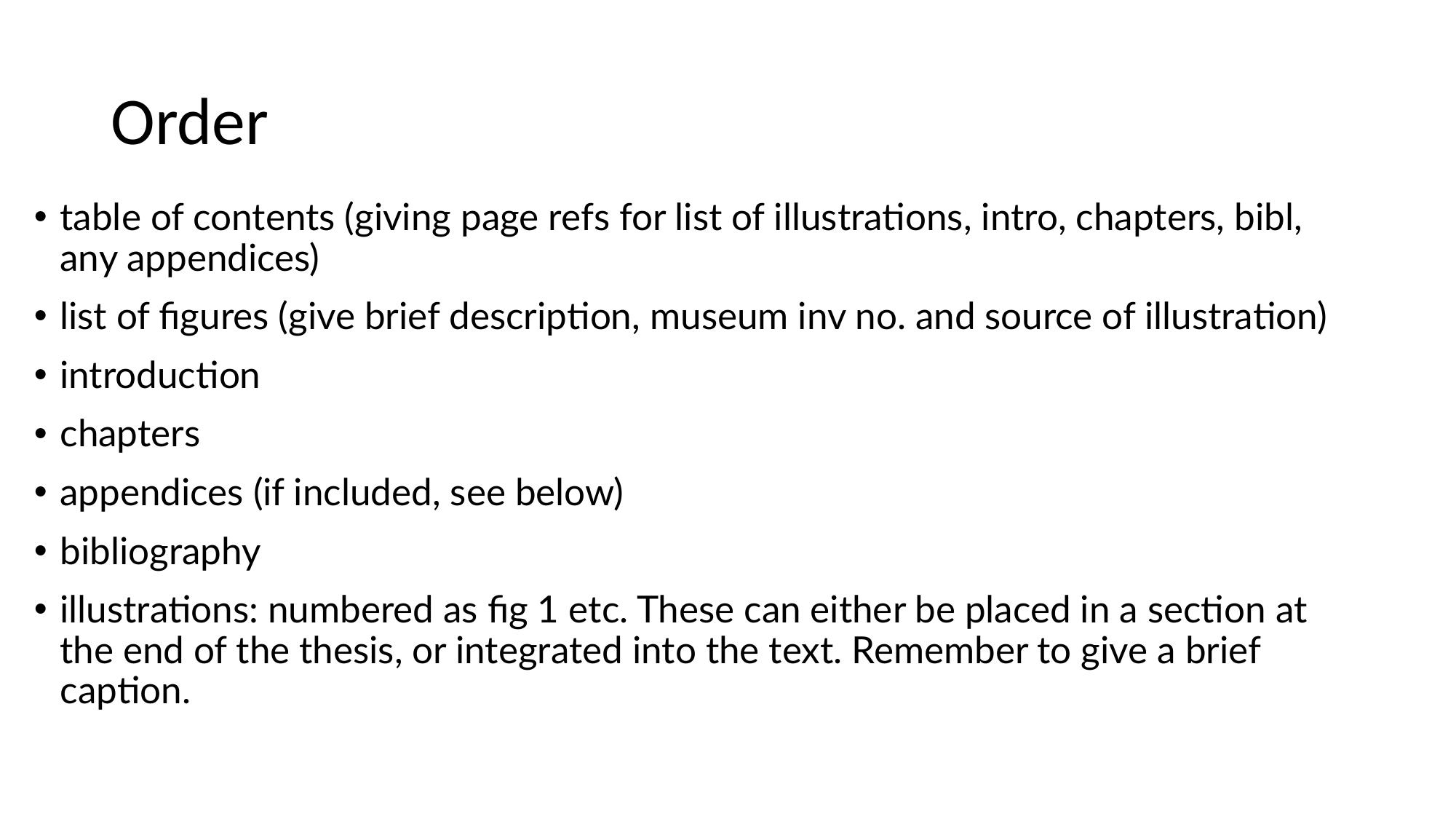

# Order
table of contents (giving page refs for list of illustrations, intro, chapters, bibl, any appendices)
list of figures (give brief description, museum inv no. and source of illustration)
introduction
chapters
appendices (if included, see below)
bibliography
illustrations: numbered as fig 1 etc. These can either be placed in a section at the end of the thesis, or integrated into the text. Remember to give a brief caption.